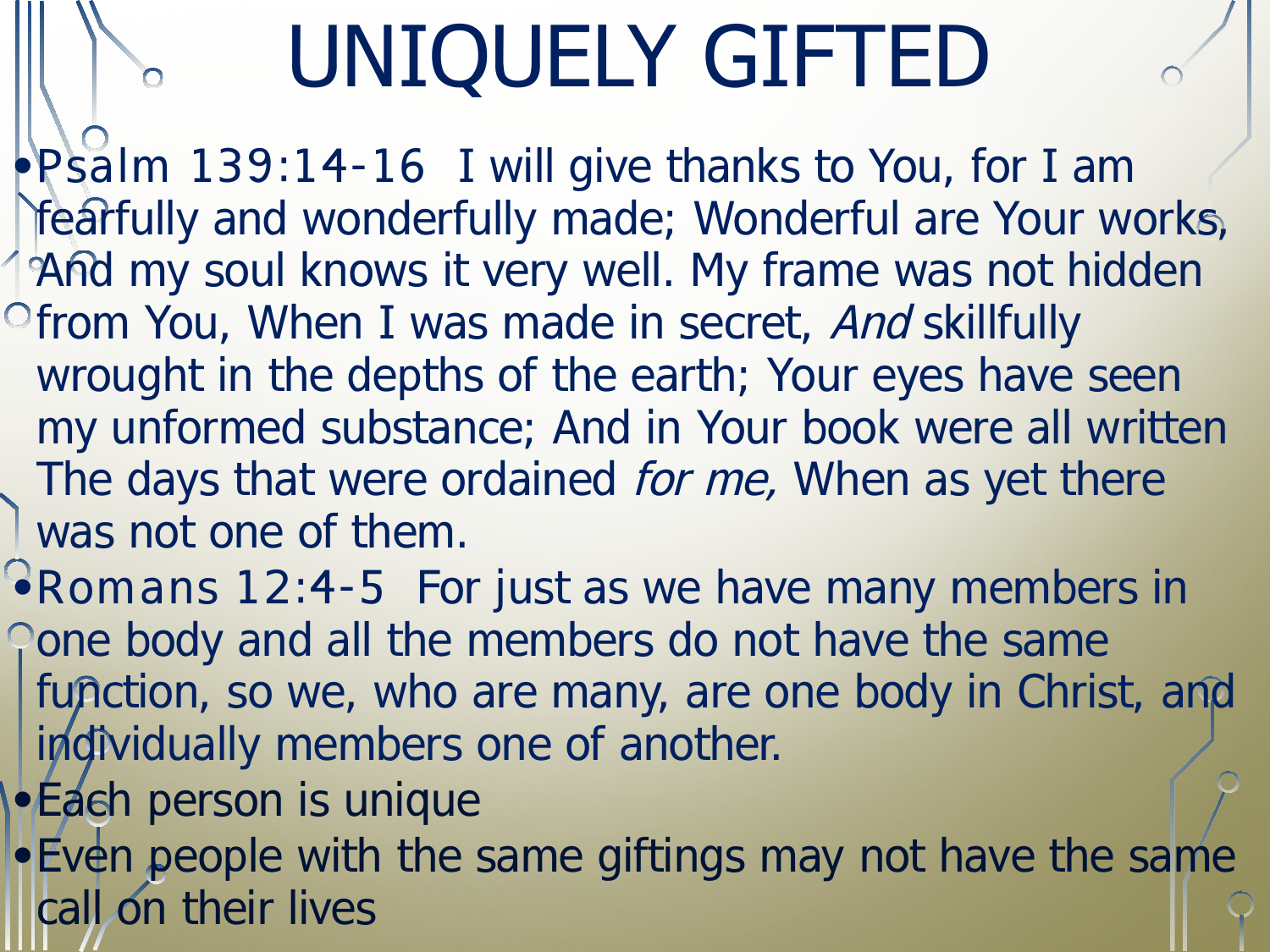

# UNIQUELY GIFTED
Psalm 139:14-16  I will give thanks to You, for I am fearfully and wonderfully made; Wonderful are Your works, And my soul knows it very well. My frame was not hidden from You, When I was made in secret, And skillfully wrought in the depths of the earth; Your eyes have seen my unformed substance; And in Your book were all written The days that were ordained for me, When as yet there was not one of them.
Romans 12:4-5  For just as we have many members in one body and all the members do not have the same function, so we, who are many, are one body in Christ, and individually members one of another.
Each person is unique
Even people with the same giftings may not have the same call on their lives